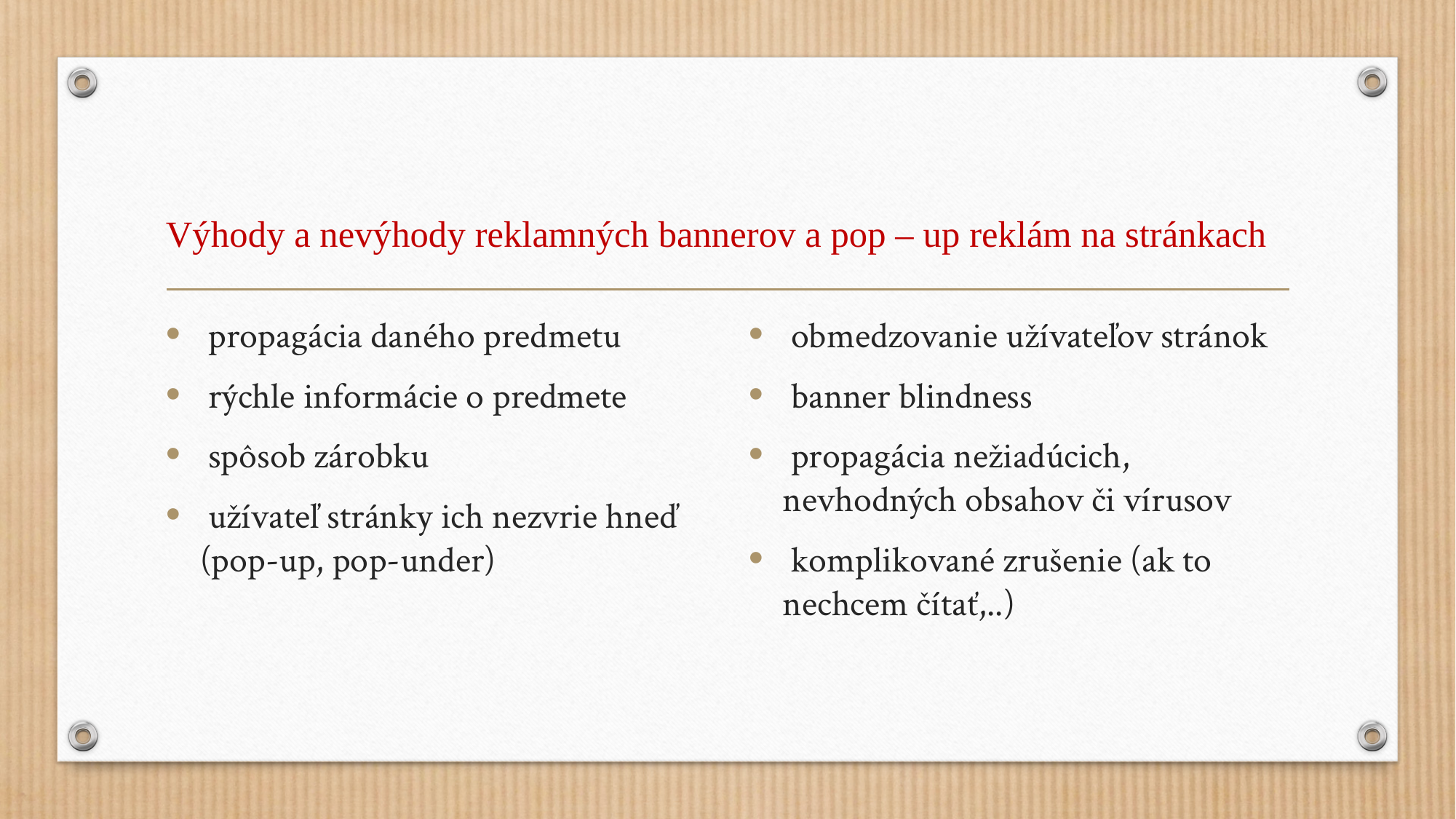

# Výhody a nevýhody reklamných bannerov a pop – up reklám na stránkach
 propagácia daného predmetu
 rýchle informácie o predmete
 spôsob zárobku
 užívateľ stránky ich nezvrie hneď (pop-up, pop-under)

 obmedzovanie užívateľov stránok
 banner blindness
 propagácia nežiadúcich, nevhodných obsahov či vírusov
 komplikované zrušenie (ak to nechcem čítať,..)